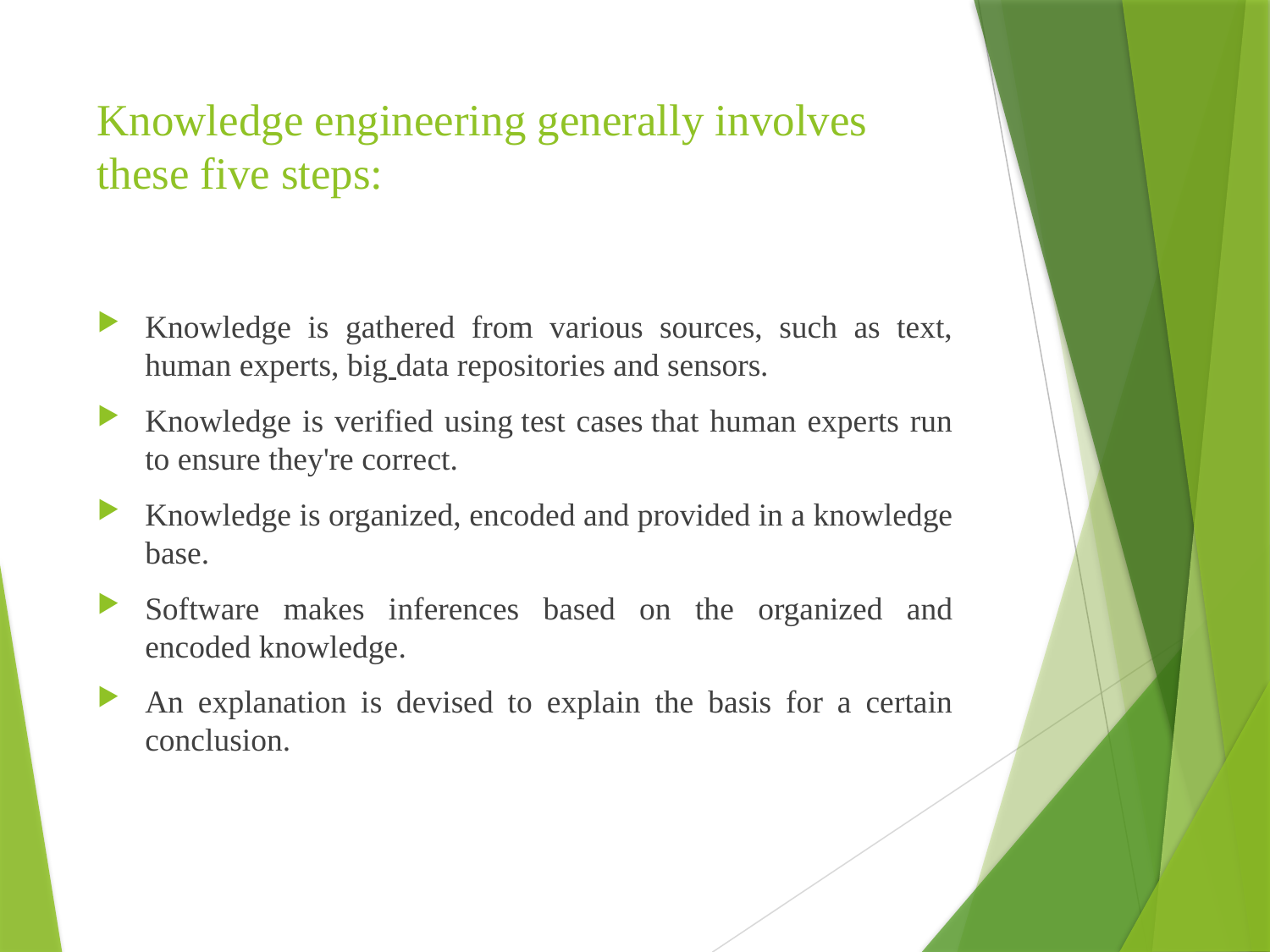

# Knowledge engineering generally involves these five steps:
Knowledge is gathered from various sources, such as text, human experts, big data repositories and sensors.
Knowledge is verified using test cases that human experts run to ensure they're correct.
Knowledge is organized, encoded and provided in a knowledge base.
Software makes inferences based on the organized and encoded knowledge.
An explanation is devised to explain the basis for a certain conclusion.